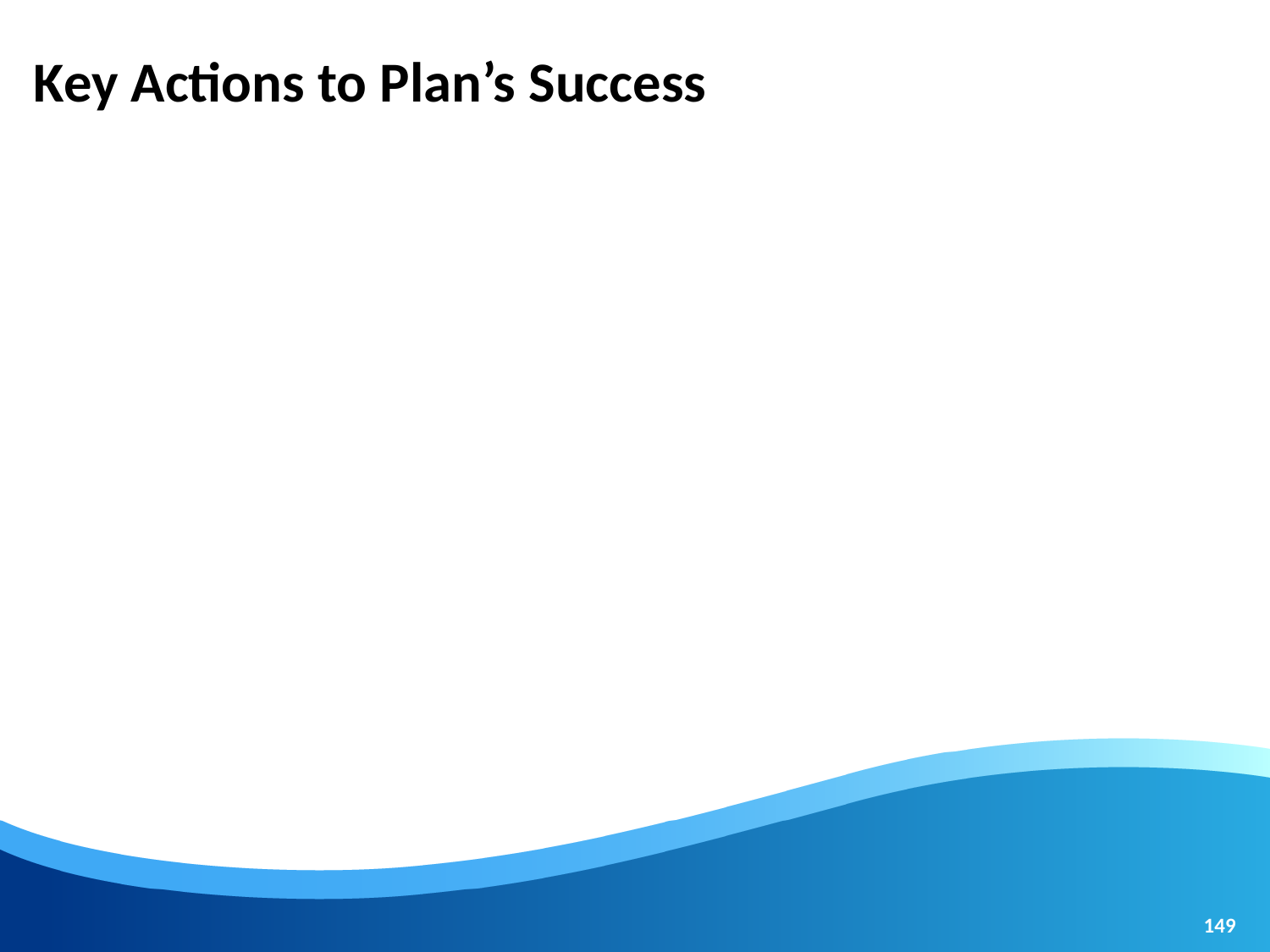

# Key Actions to Plan’s Success

149